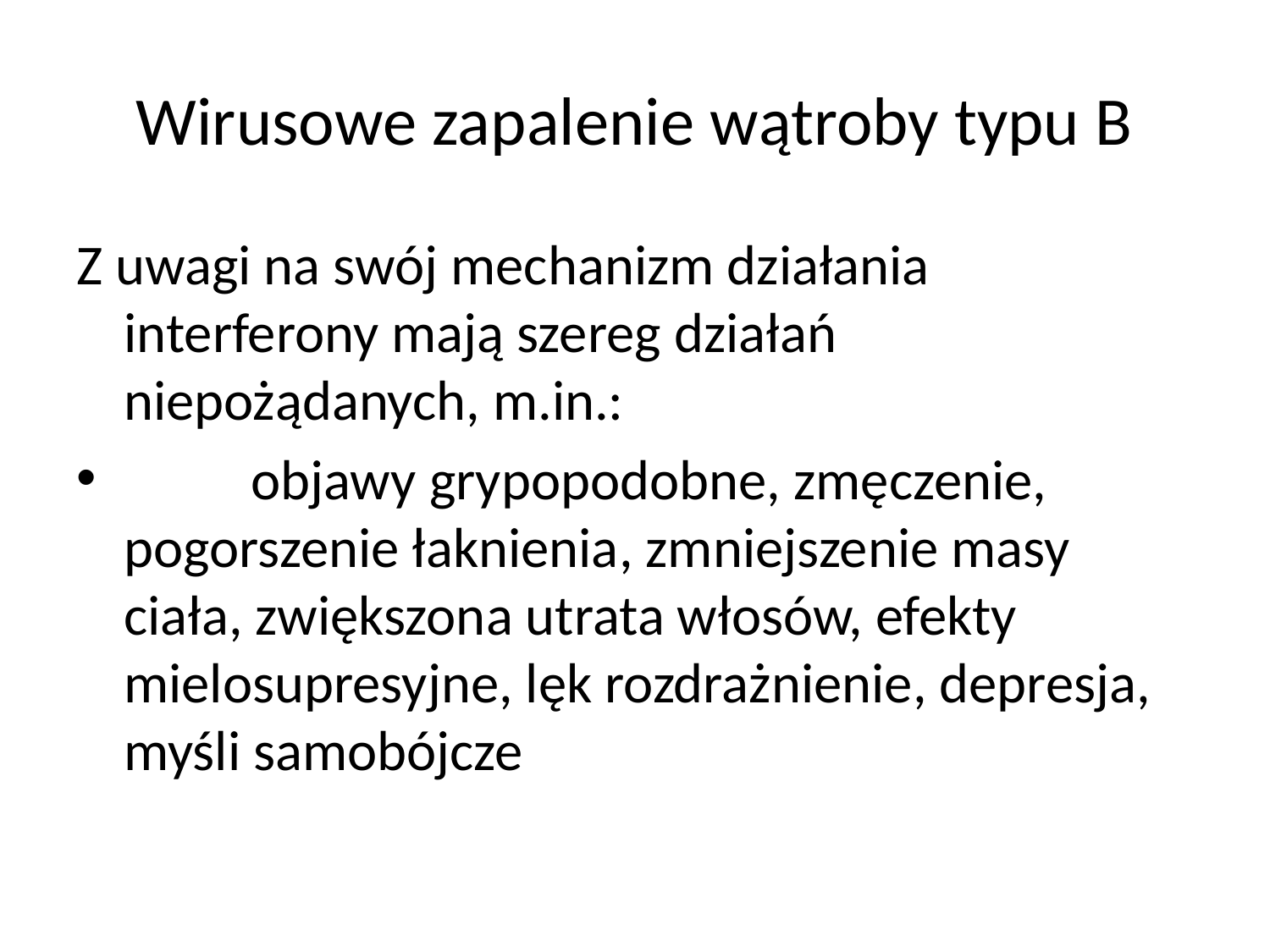

# Wirusowe zapalenie wątroby typu B
Z uwagi na swój mechanizm działania interferony mają szereg działań niepożądanych, m.in.:
	objawy grypopodobne, zmęczenie, pogorszenie łaknienia, zmniejszenie masy ciała, zwiększona utrata włosów, efekty mielosupresyjne, lęk rozdrażnienie, depresja, myśli samobójcze